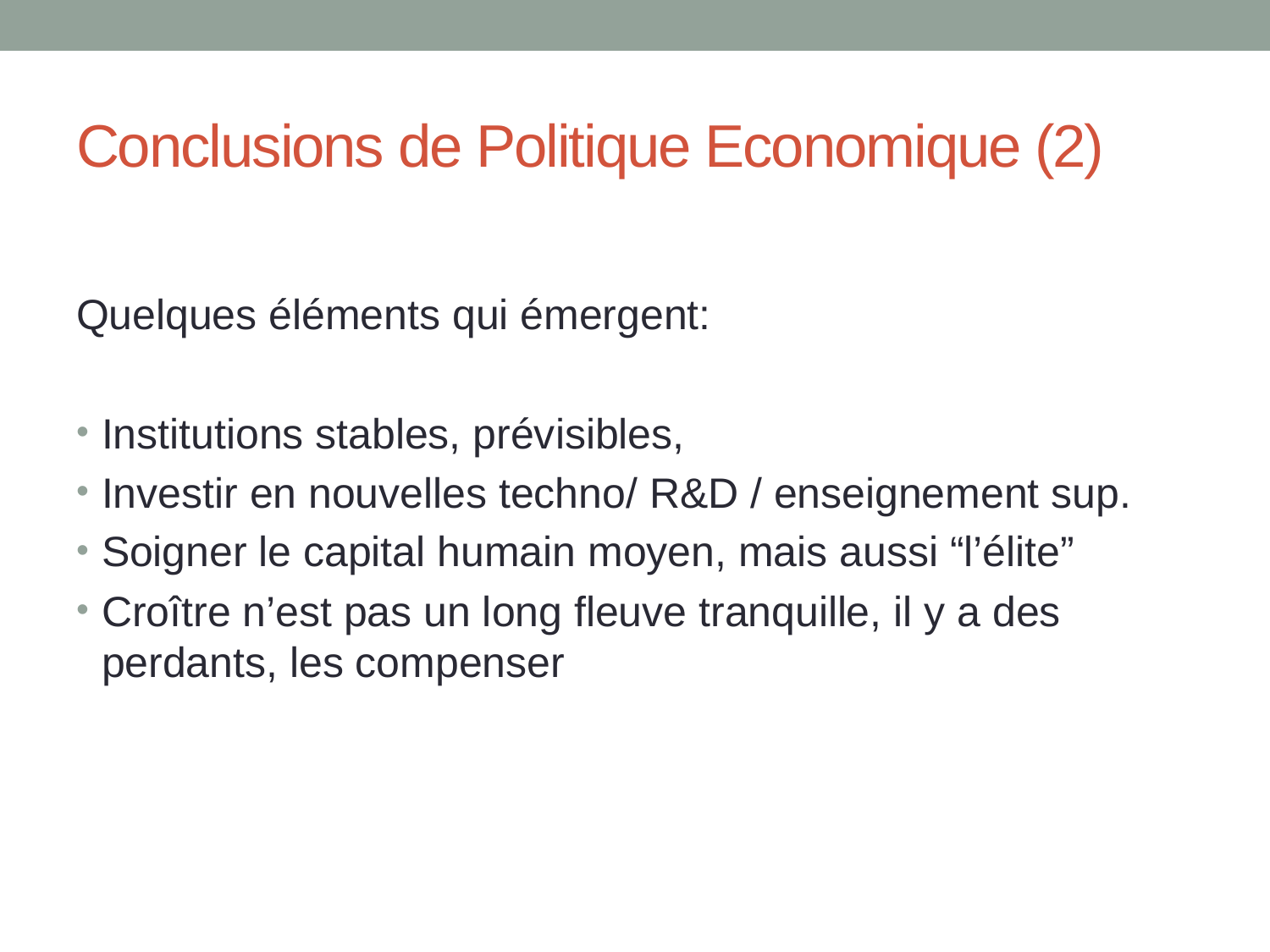

# Conclusions de Politique Economique (2)

Quelques éléments qui émergent:

Institutions stables, prévisibles,
Investir en nouvelles techno/ R&D / enseignement sup.
Soigner le capital humain moyen, mais aussi “l’élite”
Croître n’est pas un long fleuve tranquille, il y a des perdants, les compenser